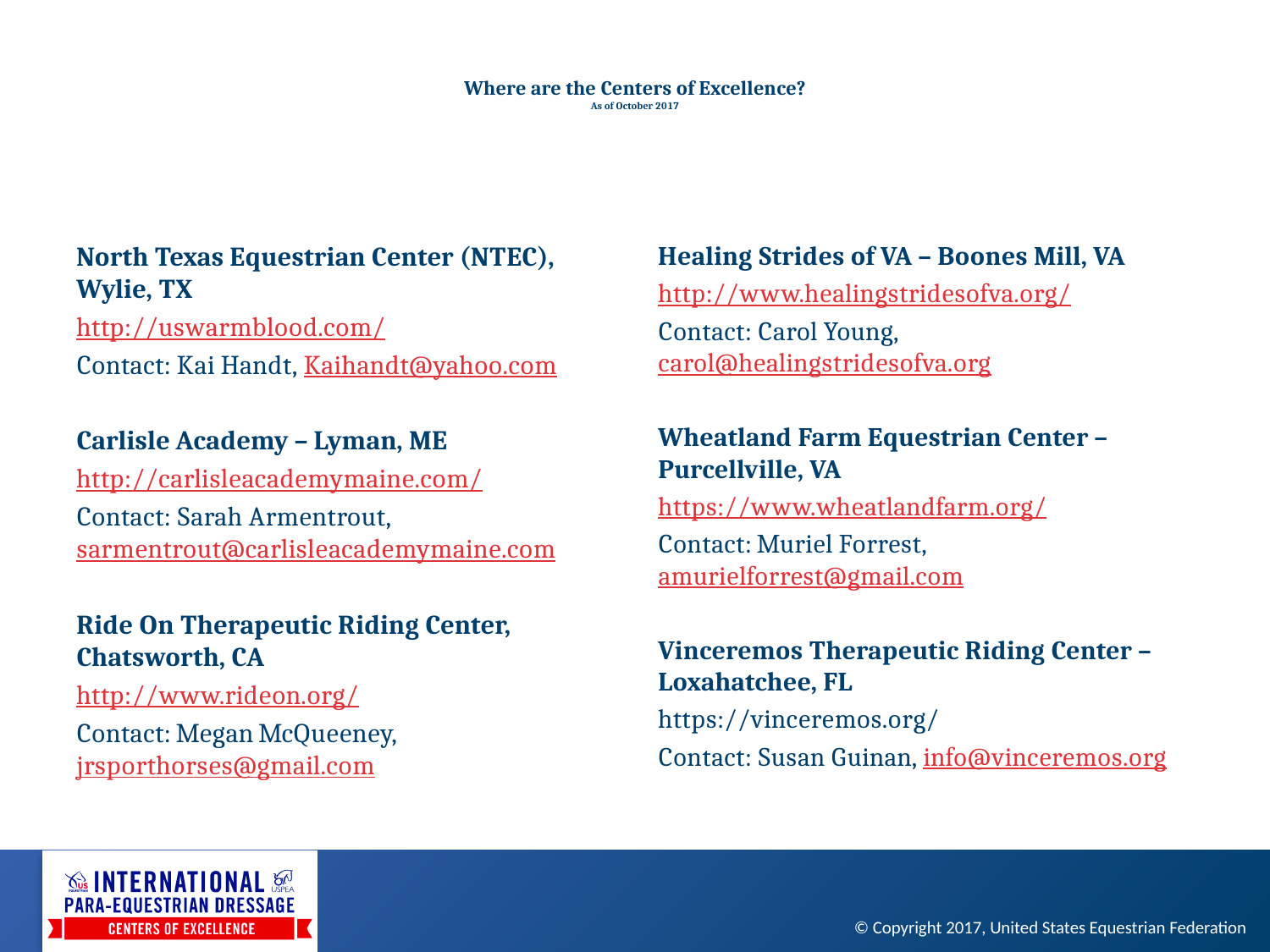

# Where are the Centers of Excellence? As of October 2017
Healing Strides of VA – Boones Mill, VA
http://www.healingstridesofva.org/
Contact: Carol Young, carol@healingstridesofva.org

Wheatland Farm Equestrian Center – Purcellville, VA
https://www.wheatlandfarm.org/
Contact: Muriel Forrest, amurielforrest@gmail.com

Vinceremos Therapeutic Riding Center – Loxahatchee, FL
https://vinceremos.org/
Contact: Susan Guinan, info@vinceremos.org

North Texas Equestrian Center (NTEC), Wylie, TX
http://uswarmblood.com/
Contact: Kai Handt, Kaihandt@yahoo.com

Carlisle Academy – Lyman, ME
http://carlisleacademymaine.com/
Contact: Sarah Armentrout, sarmentrout@carlisleacademymaine.com

Ride On Therapeutic Riding Center, Chatsworth, CA
http://www.rideon.org/
Contact: Megan McQueeney, jrsporthorses@gmail.com

© Copyright 2017, United States Equestrian Federation